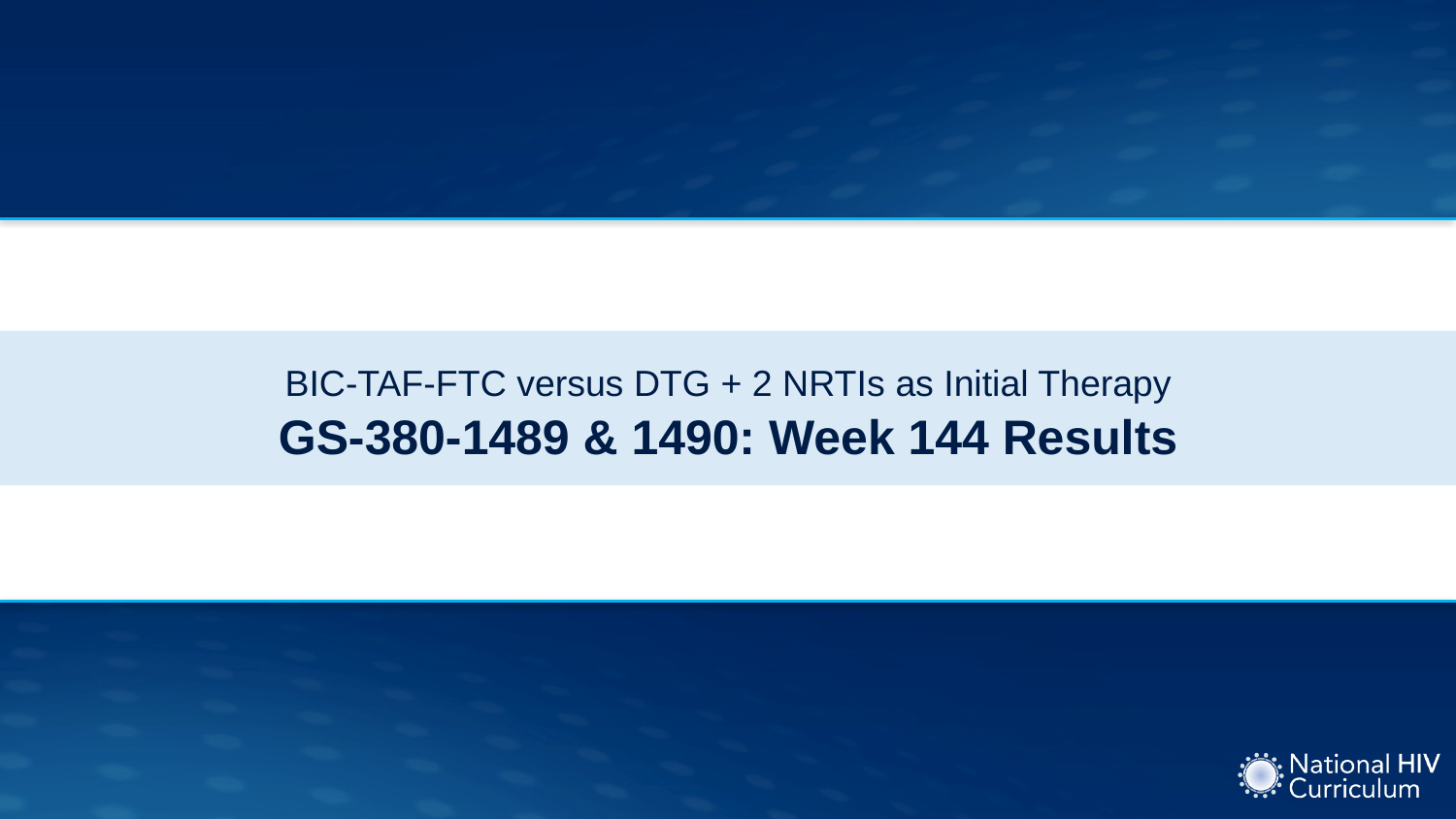

# BIC-TAF-FTC versus DTG + 2 NRTIs as Initial Therapy GS-380-1489 & 1490: Week 144 Results